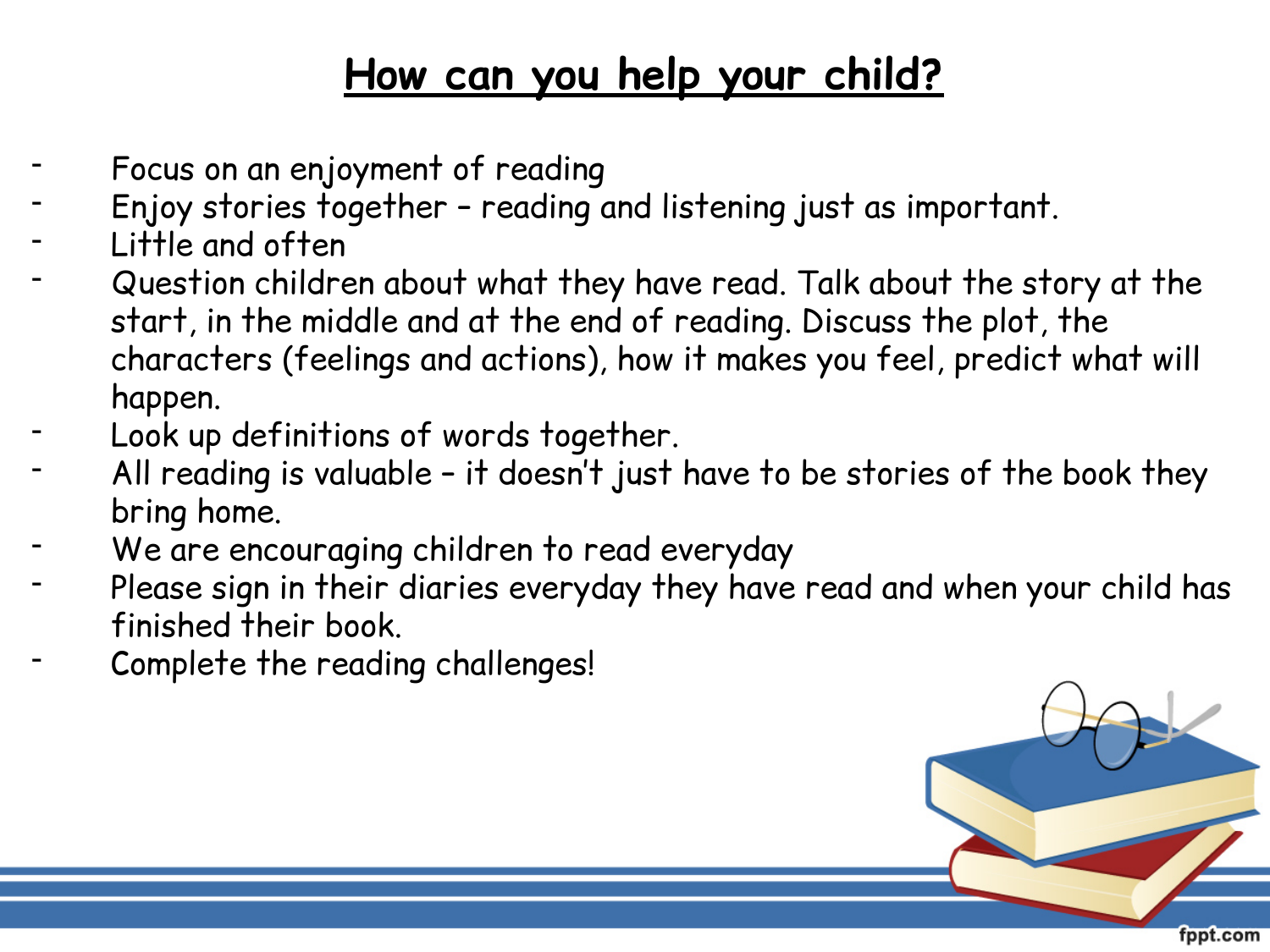

How can you help your child?

Focus on an enjoyment of reading
Enjoy stories together – reading and listening just as important.
Little and often
Question children about what they have read. Talk about the story at the start, in the middle and at the end of reading. Discuss the plot, the characters (feelings and actions), how it makes you feel, predict what will happen.
Look up definitions of words together.
All reading is valuable – it doesn’t just have to be stories of the book they bring home.
We are encouraging children to read everyday
Please sign in their diaries everyday they have read and when your child has finished their book.
Complete the reading challenges!